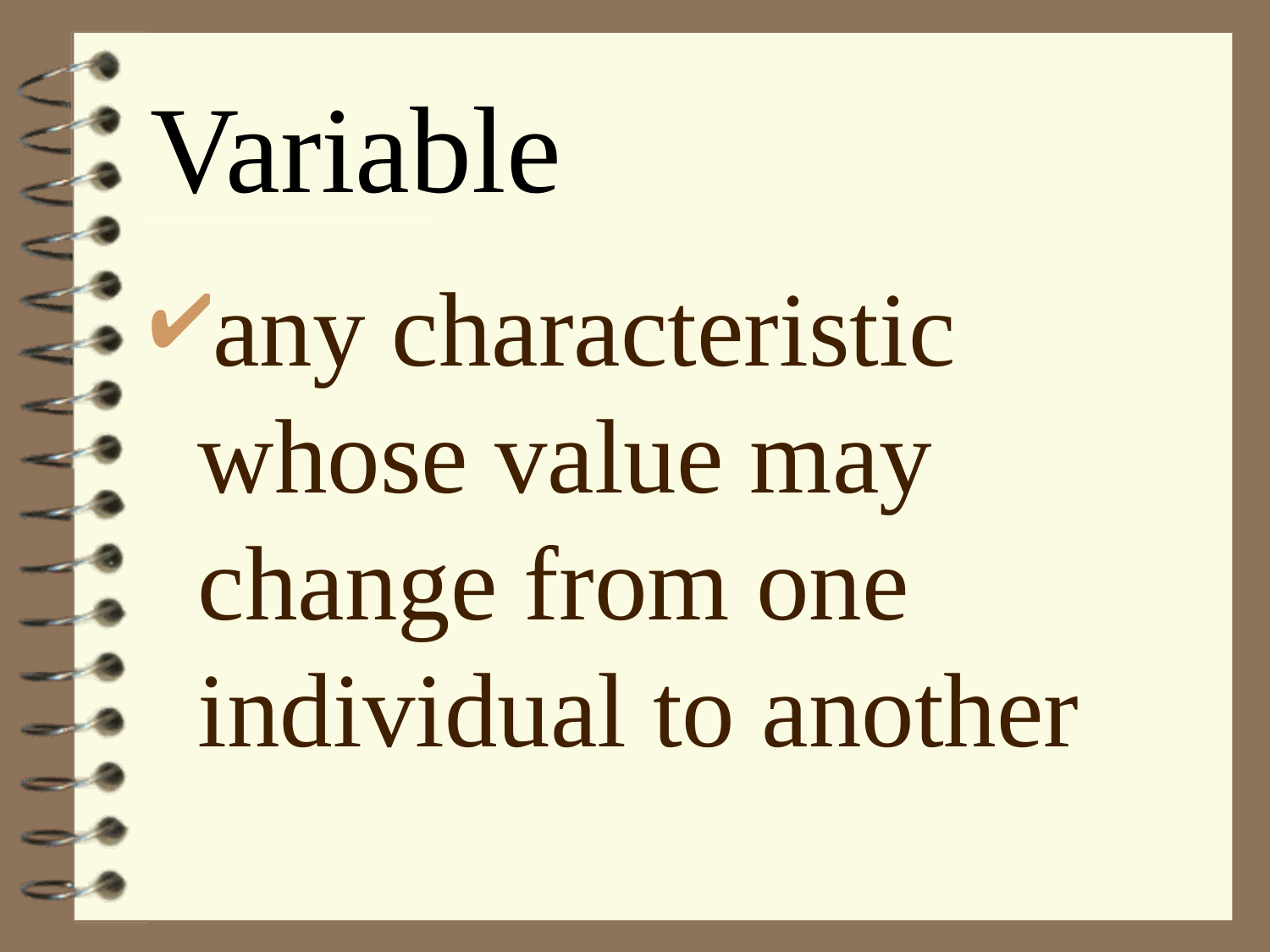

Variable
any characteristic whose value may change from one individual to another